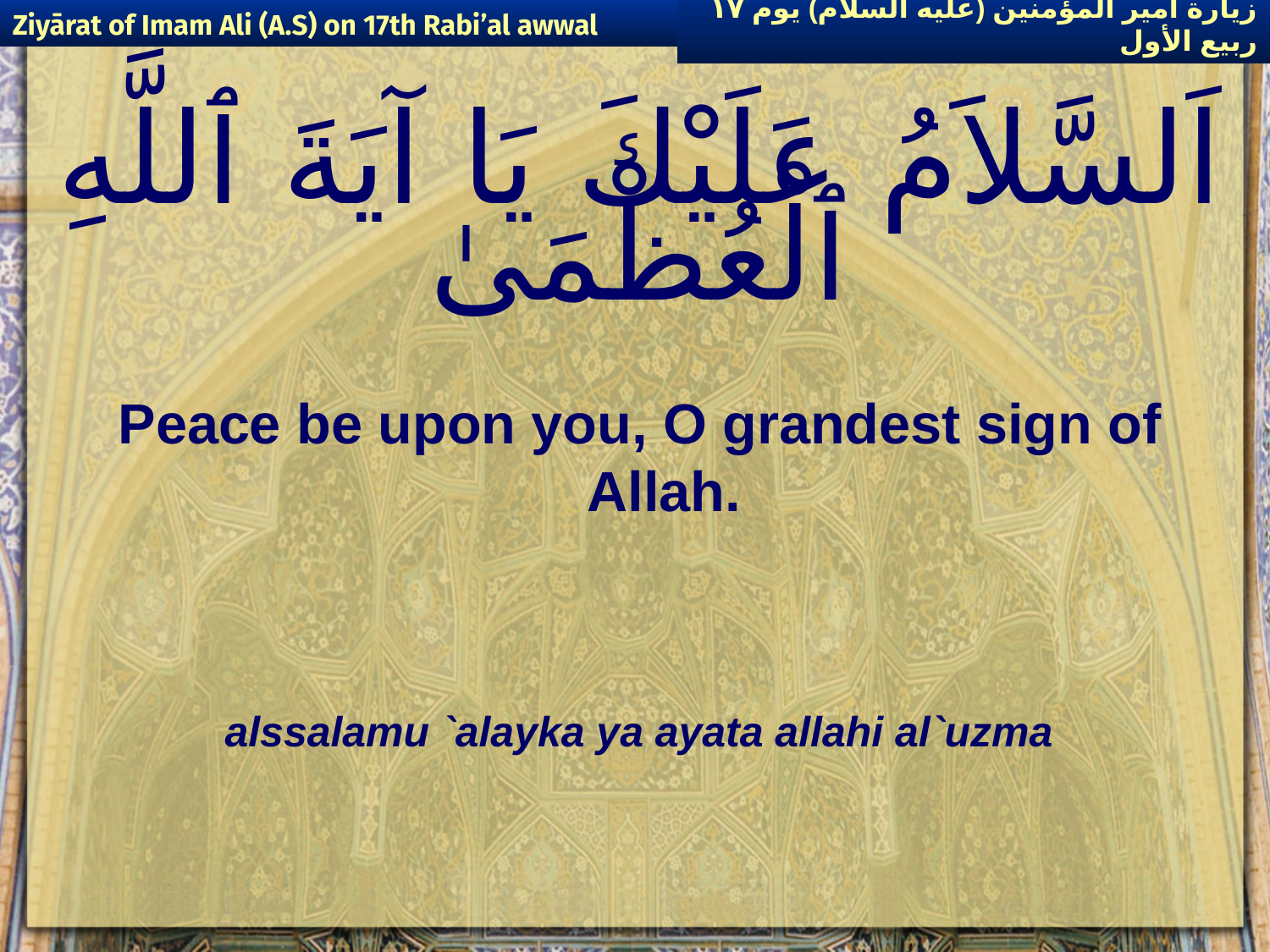

Ziyārat of Imam Ali (A.S) on 17th Rabi’al awwal
زيارة أمير المؤمنين (عليه السلام) يوم ١٧ ربيع الأول
# اَلسَّلاَمُ عَلَيْكَ يَا آيَةَ ٱللَّهِ ٱلْعُظْمَىٰ
Peace be upon you, O grandest sign of Allah.
alssalamu `alayka ya ayata allahi al`uzma